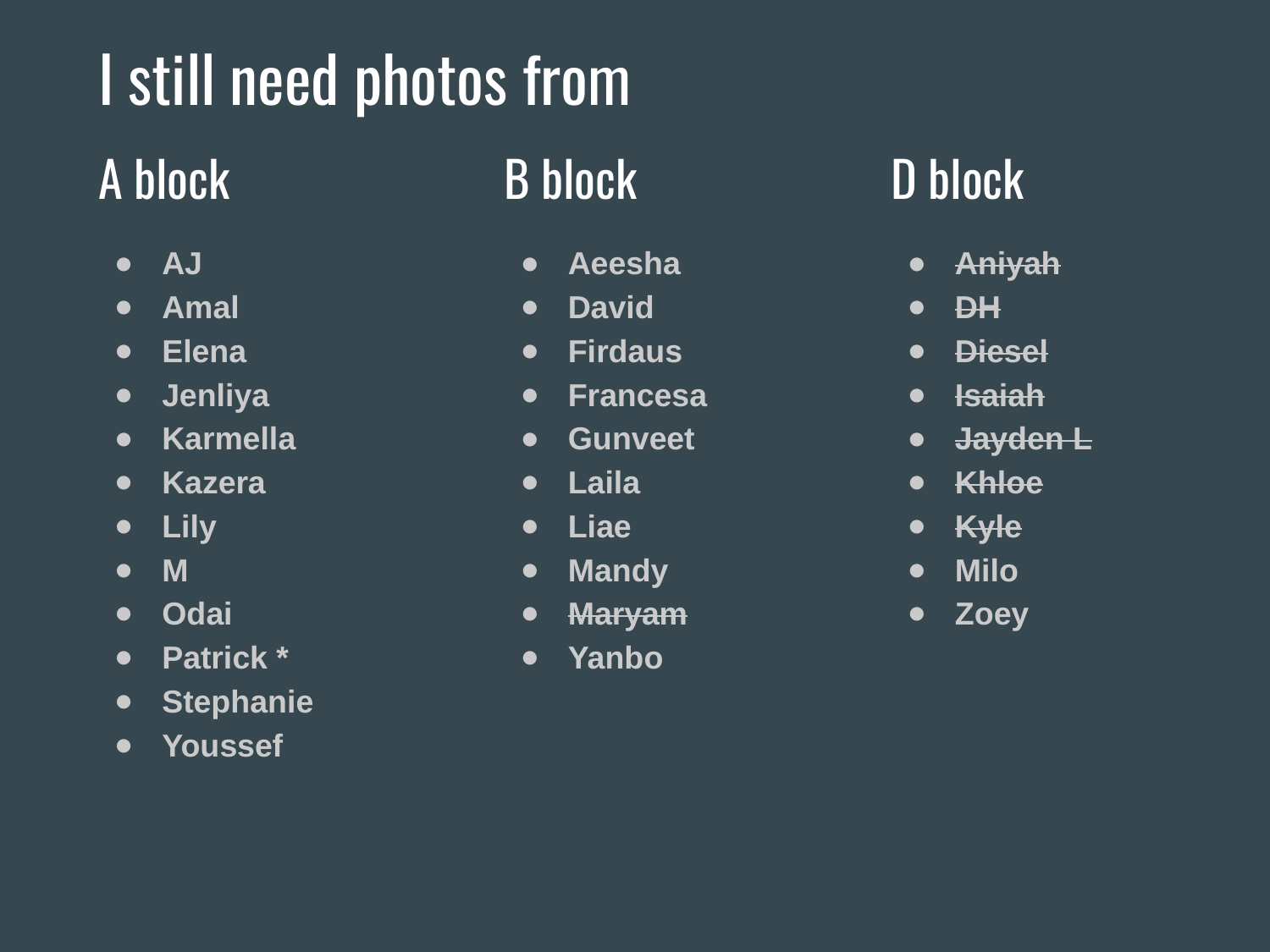

# I still need photos from
A block
AJ
Amal
Elena
Jenliya
Karmella
Kazera
Lily
M
Odai
Patrick *
Stephanie
Youssef
B block
Aeesha
David
Firdaus
Francesa
Gunveet
Laila
Liae
Mandy
Maryam
Yanbo
D block
Aniyah
DH
Diesel
Isaiah
Jayden L
Khloe
Kyle
Milo
Zoey